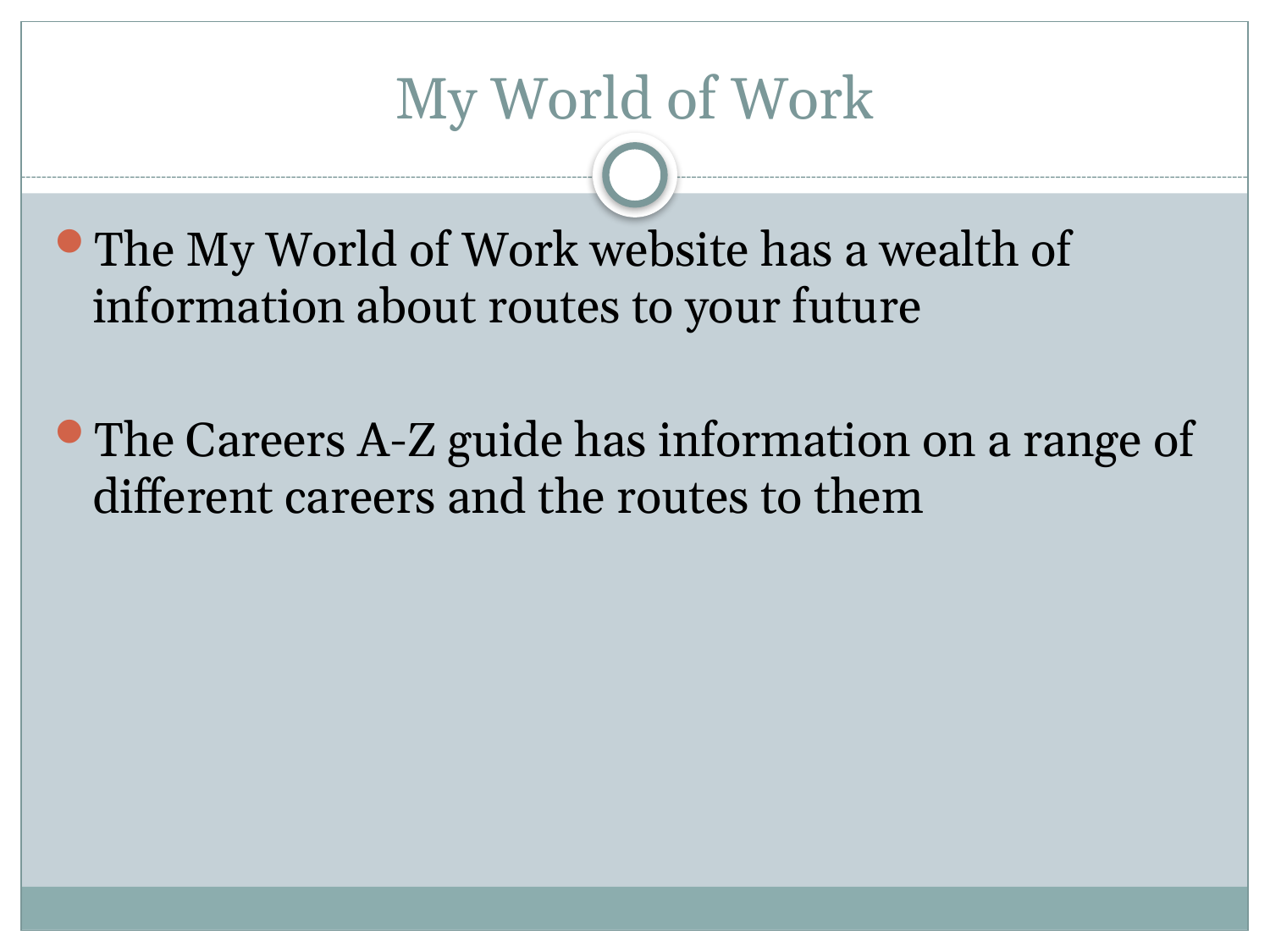

# My World of Work
The My World of Work website has a wealth of information about routes to your future

The Careers A-Z guide has information on a range of different careers and the routes to them